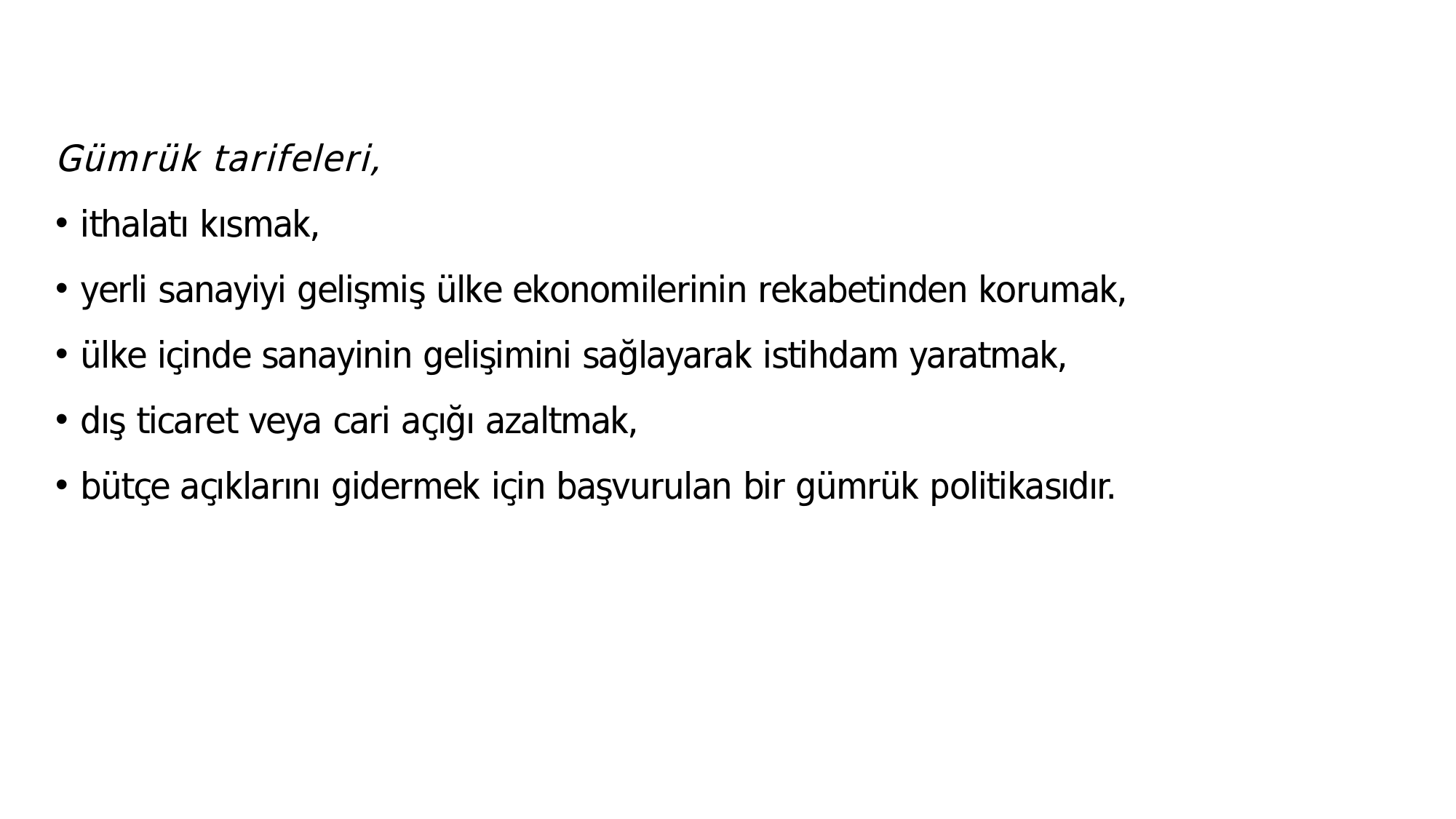

Gümrük tarifeleri,
ithalatı kısmak,
yerli sanayiyi gelişmiş ülke ekonomilerinin rekabetinden korumak,
ülke içinde sanayinin gelişimini sağlayarak istihdam yaratmak,
dış ticaret veya cari açığı azaltmak,
bütçe açıklarını gidermek için başvurulan bir gümrük politikasıdır.